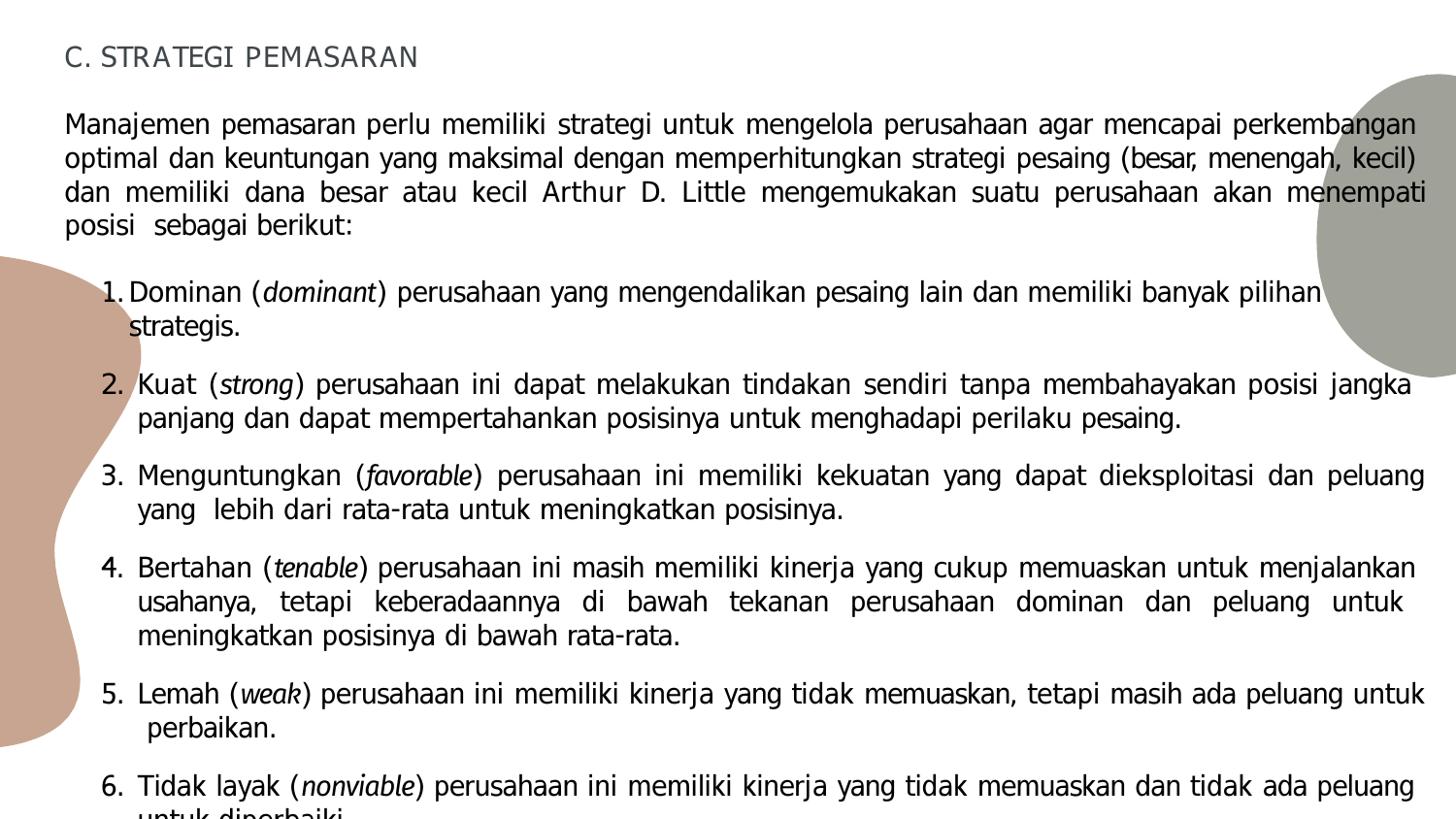

C. STRATEGI PEMASARAN

Manajemen pemasaran perlu memiliki strategi untuk mengelola perusahaan agar mencapai perkembangan  optimal dan keuntungan yang maksimal dengan memperhitungkan strategi pesaing (besar, menengah, kecil)  dan memiliki dana besar atau kecil Arthur D. Little mengemukakan suatu perusahaan akan menempati posisi  sebagai berikut:

Dominan (dominant) perusahaan yang mengendalikan pesaing lain dan memiliki banyak pilihan strategis.
Kuat (strong) perusahaan ini dapat melakukan tindakan sendiri tanpa membahayakan posisi jangka  panjang dan dapat mempertahankan posisinya untuk menghadapi perilaku pesaing.
Menguntungkan (favorable) perusahaan ini memiliki kekuatan yang dapat dieksploitasi dan peluang yang  lebih dari rata-rata untuk meningkatkan posisinya.
Bertahan (tenable) perusahaan ini masih memiliki kinerja yang cukup memuaskan untuk menjalankan  usahanya, tetapi keberadaannya di bawah tekanan perusahaan dominan dan peluang untuk  meningkatkan posisinya di bawah rata-rata.
Lemah (weak) perusahaan ini memiliki kinerja yang tidak memuaskan, tetapi masih ada peluang untuk  perbaikan.
Tidak layak (nonviable) perusahaan ini memiliki kinerja yang tidak memuaskan dan tidak ada peluang  untuk diperbaiki